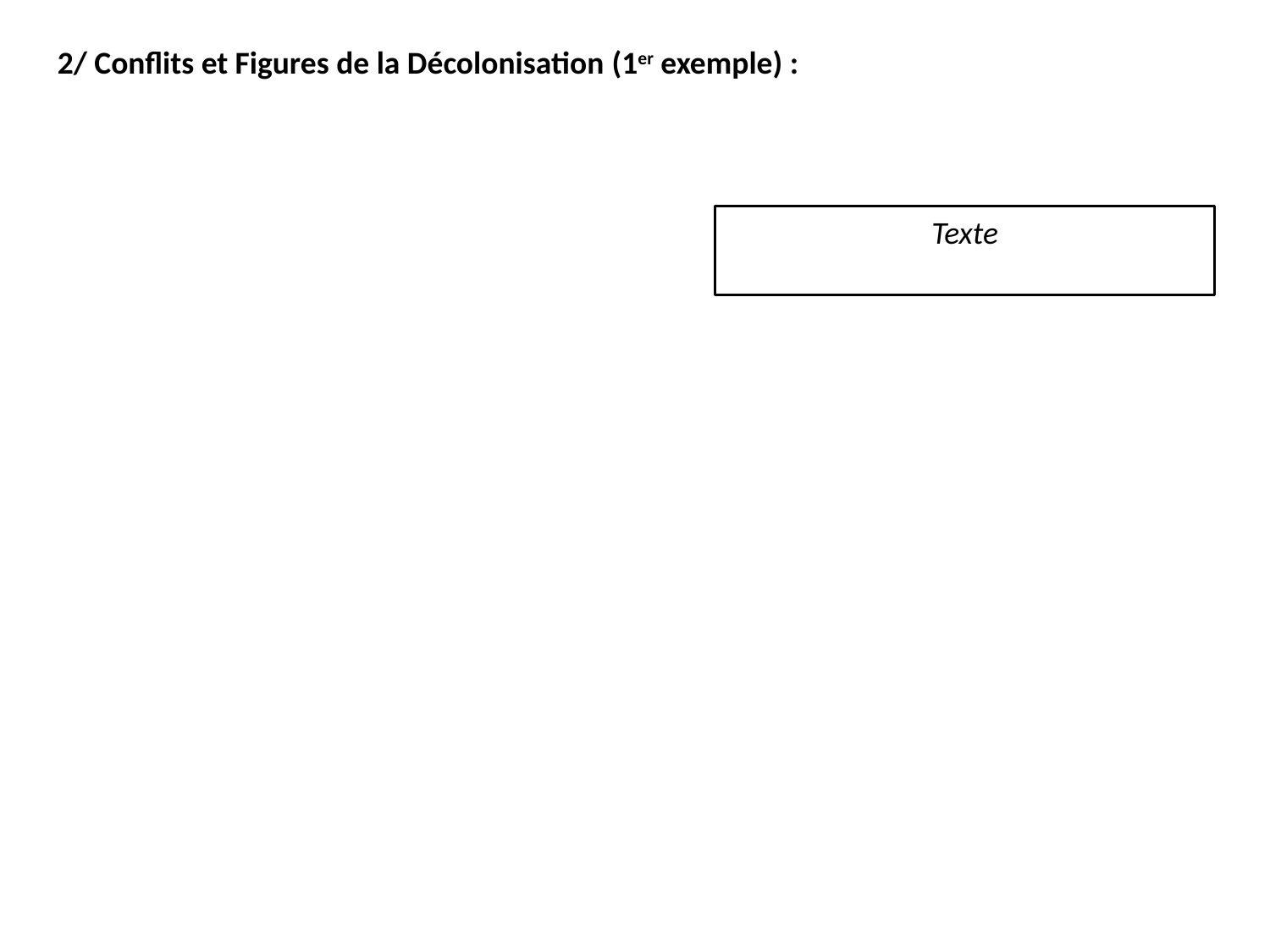

2/ Conflits et Figures de la Décolonisation (1er exemple) :
Texte